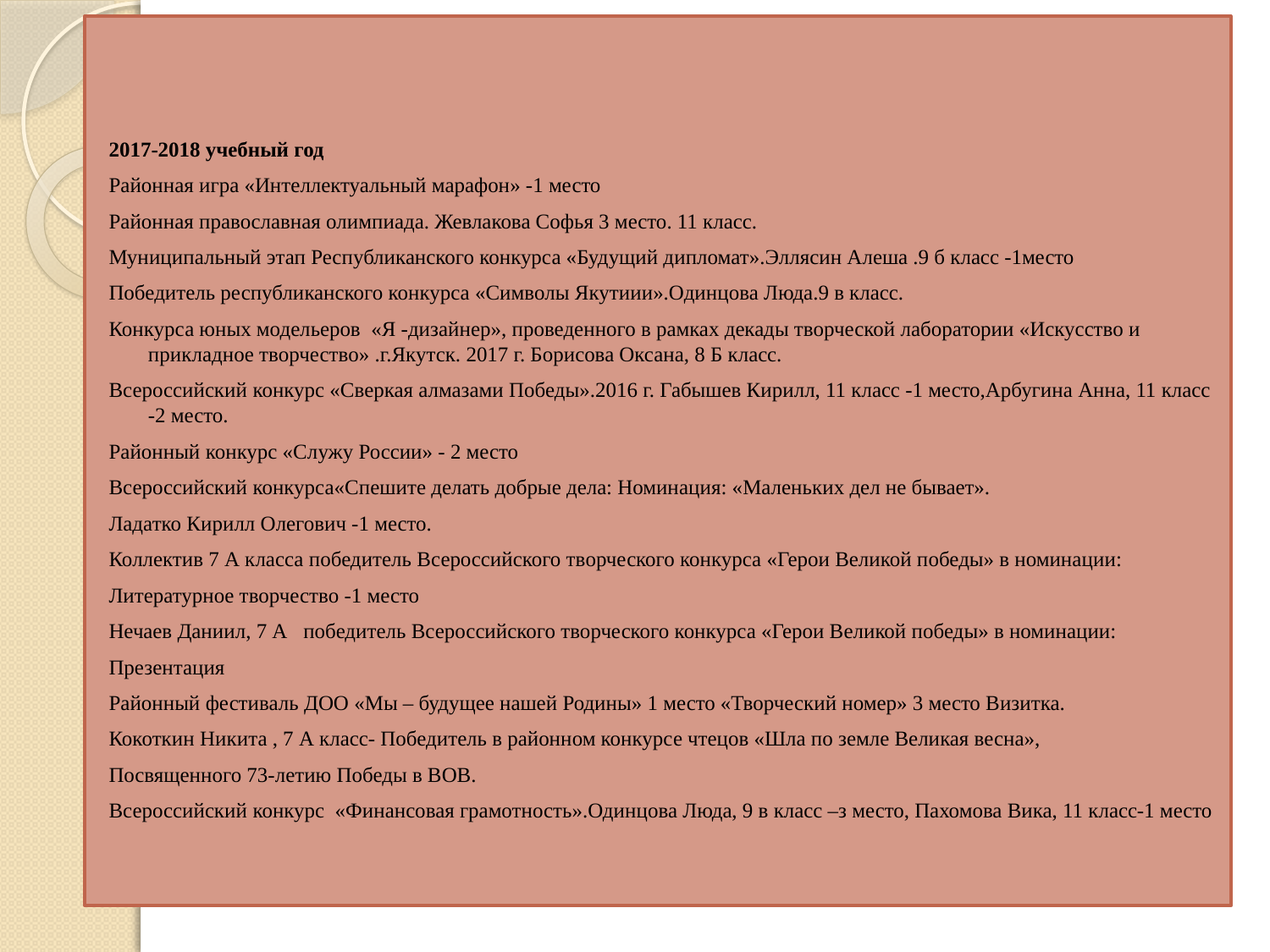

2017-2018 учебный год
Районная игра «Интеллектуальный марафон» -1 место
Районная православная олимпиада. Жевлакова Софья 3 место. 11 класс.
Муниципальный этап Республиканского конкурса «Будущий дипломат».Эллясин Алеша .9 б класс -1место
Победитель республиканского конкурса «Символы Якутиии».Одинцова Люда.9 в класс.
Конкурса юных модельеров  «Я -дизайнер», проведенного в рамках декады творческой лаборатории «Искусство и прикладное творчество» .г.Якутск. 2017 г. Борисова Оксана, 8 Б класс.
Всероссийский конкурс «Сверкая алмазами Победы».2016 г. Габышев Кирилл, 11 класс -1 место,Арбугина Анна, 11 класс -2 место.
Районный конкурс «Служу России» - 2 место
Всероссийский конкурса«Спешите делать добрые дела: Номинация: «Маленьких дел не бывает».
Ладатко Кирилл Олегович -1 место.
Коллектив 7 А класса победитель Всероссийского творческого конкурса «Герои Великой победы» в номинации:
Литературное творчество -1 место
Нечаев Даниил, 7 А   победитель Всероссийского творческого конкурса «Герои Великой победы» в номинации:
Презентация
Районный фестиваль ДОО «Мы – будущее нашей Родины» 1 место «Творческий номер» 3 место Визитка.
Кокоткин Никита , 7 А класс- Победитель в районном конкурсе чтецов «Шла по земле Великая весна»,
Посвященного 73-летию Победы в ВОВ.
Всероссийский конкурс  «Финансовая грамотность».Одинцова Люда, 9 в класс –з место, Пахомова Вика, 11 класс-1 место